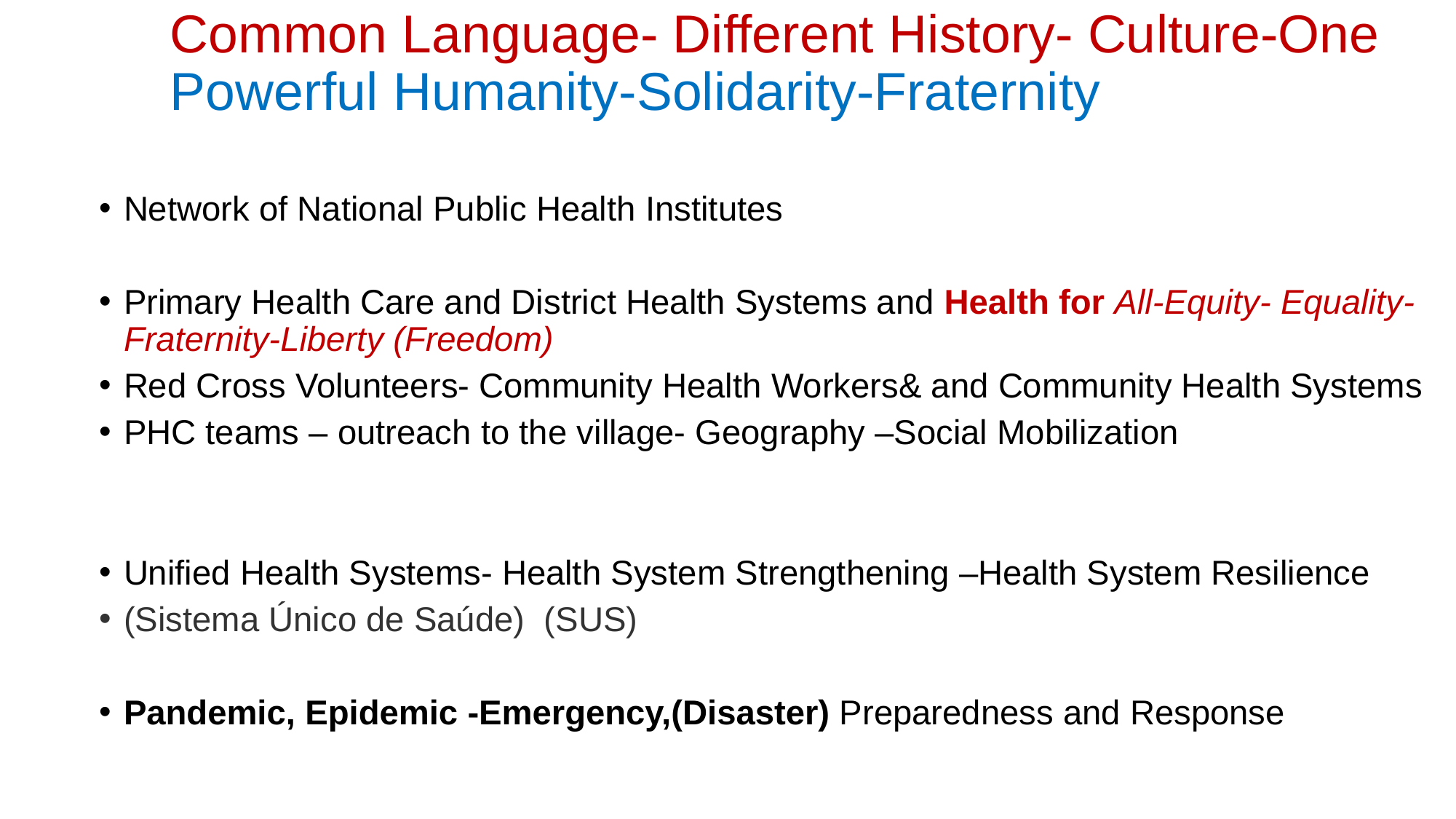

# Common Language- Different History- Culture-One Powerful Humanity-Solidarity-Fraternity

Network of National Public Health Institutes

Primary Health Care and District Health Systems and Health for All-Equity- Equality-Fraternity-Liberty (Freedom)
Red Cross Volunteers- Community Health Workers& and Community Health Systems
PHC teams – outreach to the village- Geography –Social Mobilization

Unified Health Systems- Health System Strengthening –Health System Resilience
(Sistema Único de Saúde)  (SUS)

Pandemic, Epidemic -Emergency,(Disaster) Preparedness and Response